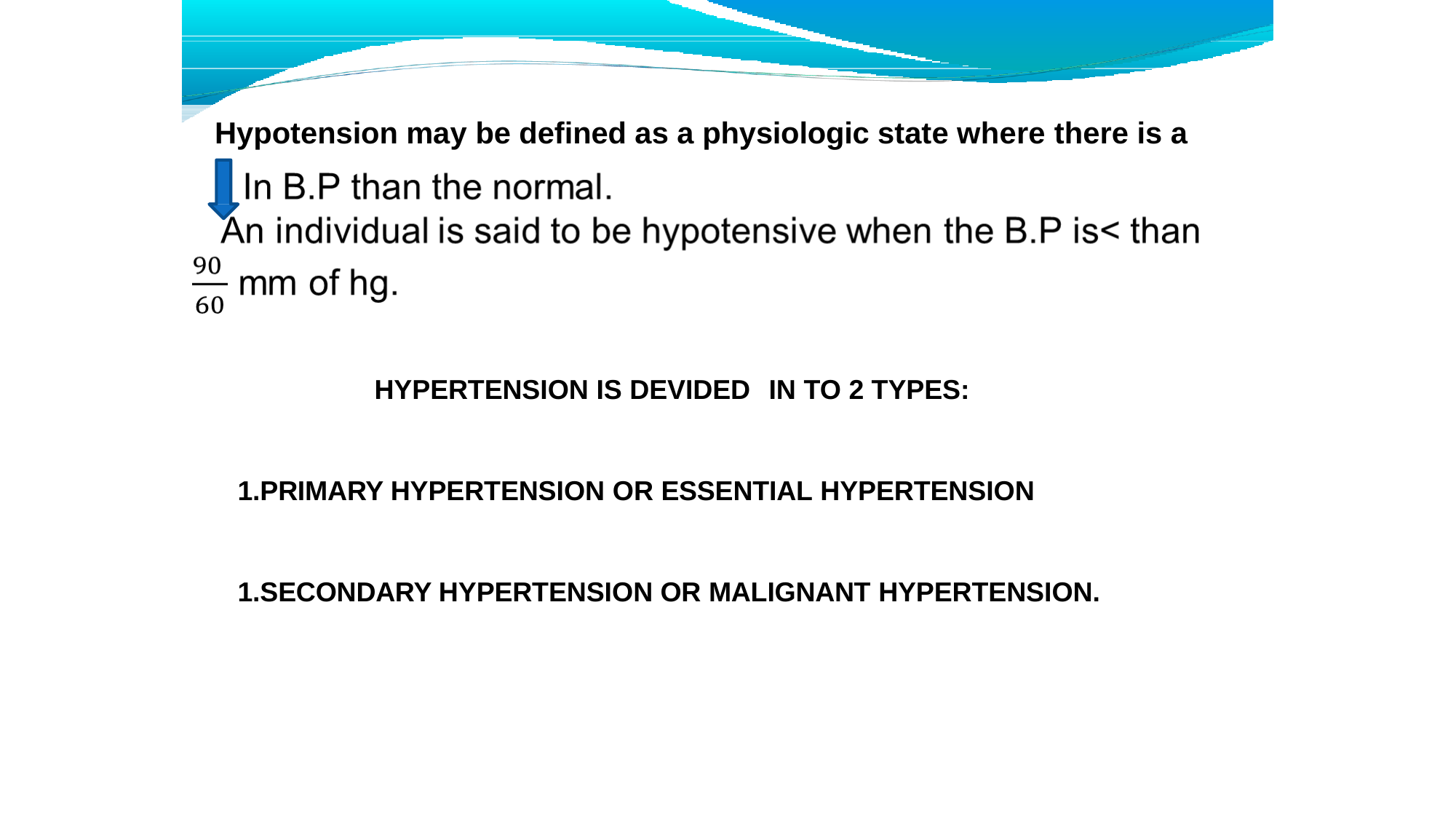

# Hypotension may be defined as a physiologic state where there is a

HYPERTENSION IS DEVIDED	IN TO 2 TYPES:

1.PRIMARY HYPERTENSION OR ESSENTIAL HYPERTENSION

1.SECONDARY HYPERTENSION OR MALIGNANT HYPERTENSION.